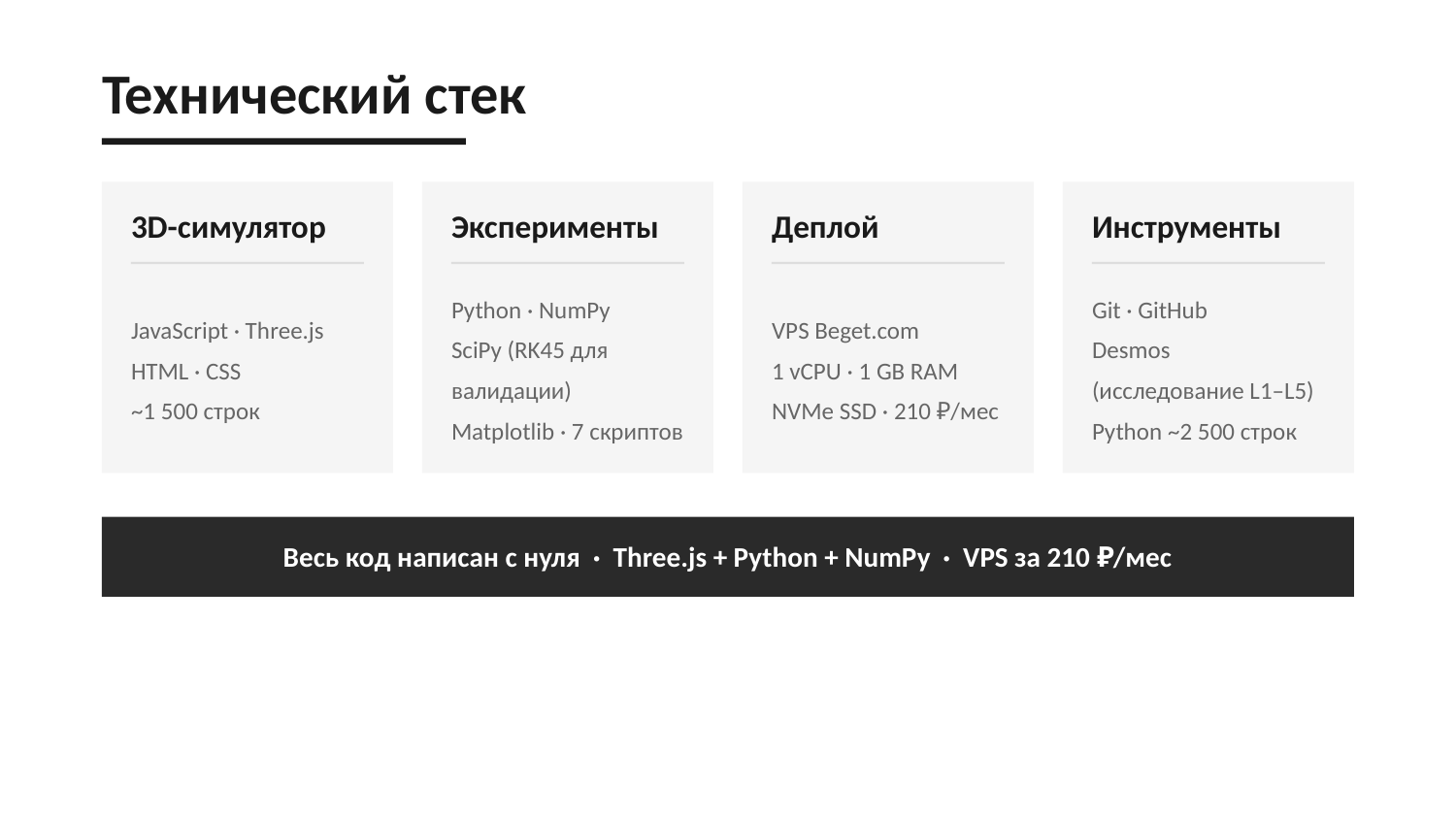

Технический стек

3D-симулятор
Эксперименты
Деплой
Инструменты

JavaScript · Three.js
HTML · CSS
~1 500 строк
Python · NumPy
SciPy (RK45 для валидации)
Matplotlib · 7 скриптов
VPS Beget.com
1 vCPU · 1 GB RAM
NVMe SSD · 210 ₽/мес
Git · GitHub
Desmos (исследование L1–L5)
Python ~2 500 строк

Весь код написан с нуля  ·  Three.js + Python + NumPy  ·  VPS за 210 ₽/мес